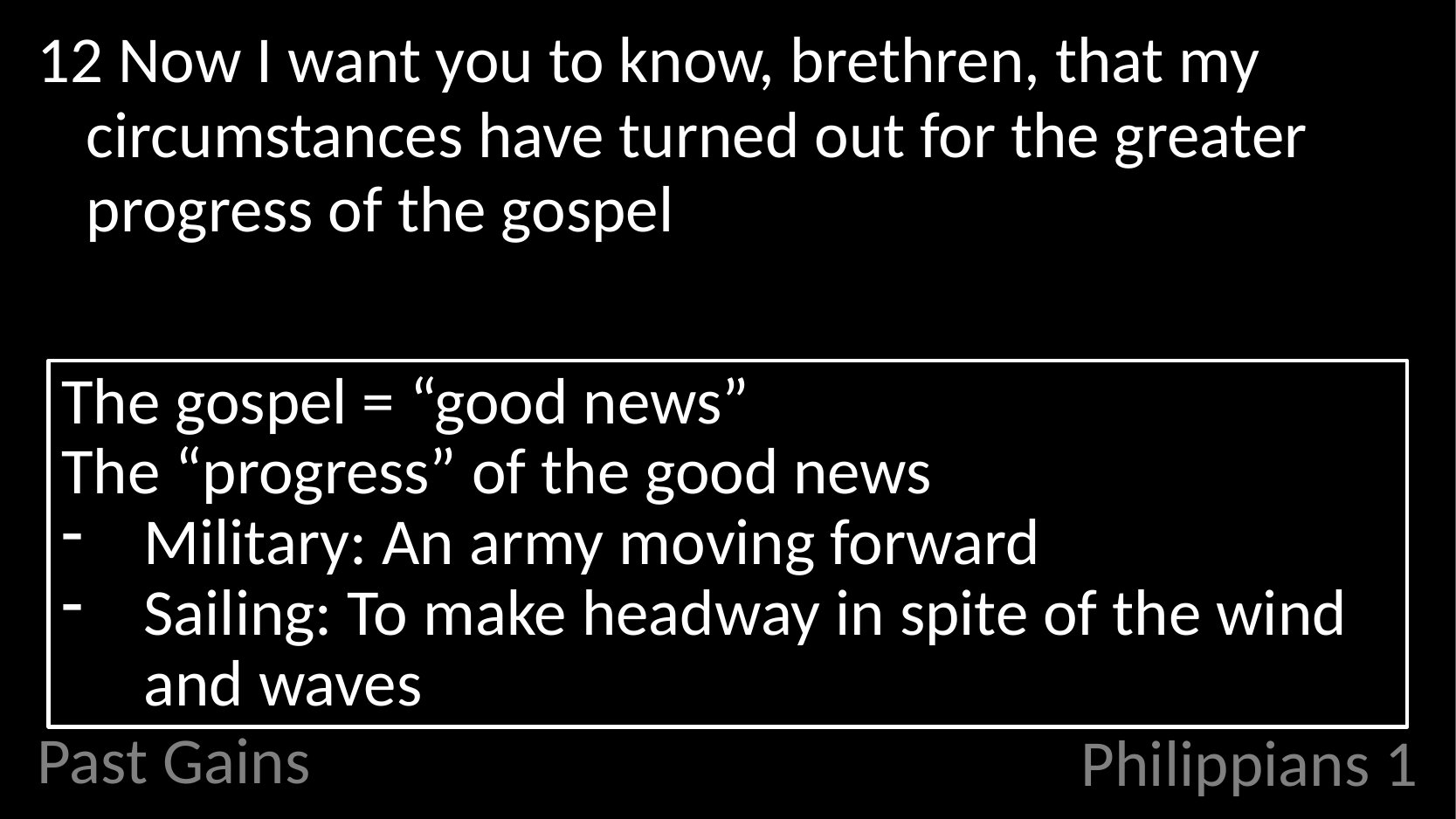

12 Now I want you to know, brethren, that my circumstances have turned out for the greater progress of the gospel
The gospel = “good news”
The “progress” of the good news
Military: An army moving forward
Sailing: To make headway in spite of the wind and waves
Past Gains
# Philippians 1